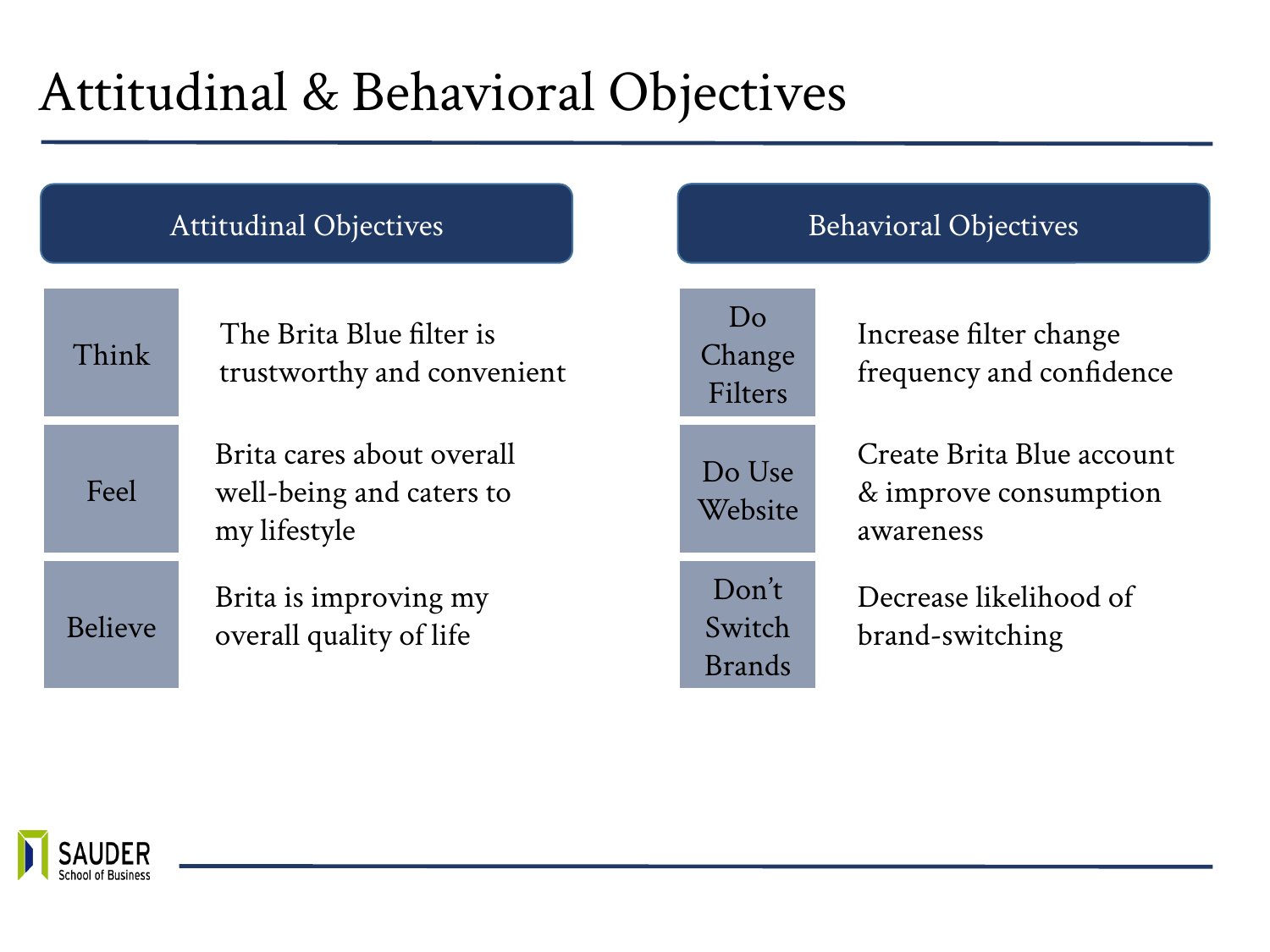

# Attitudinal & Behavioral Objectives
Behavioral Objectives
Attitudinal Objectives
Think
Do Change Filters
The Brita Blue filter is trustworthy and convenient
Increase filter change frequency and confidence
Feel
Do Use Website
Brita cares about overall well-being and caters to my lifestyle
Create Brita Blue account & improve consumption awareness
Believe
Don’t Switch Brands
Brita is improving my overall quality of life
Decrease likelihood of brand-switching